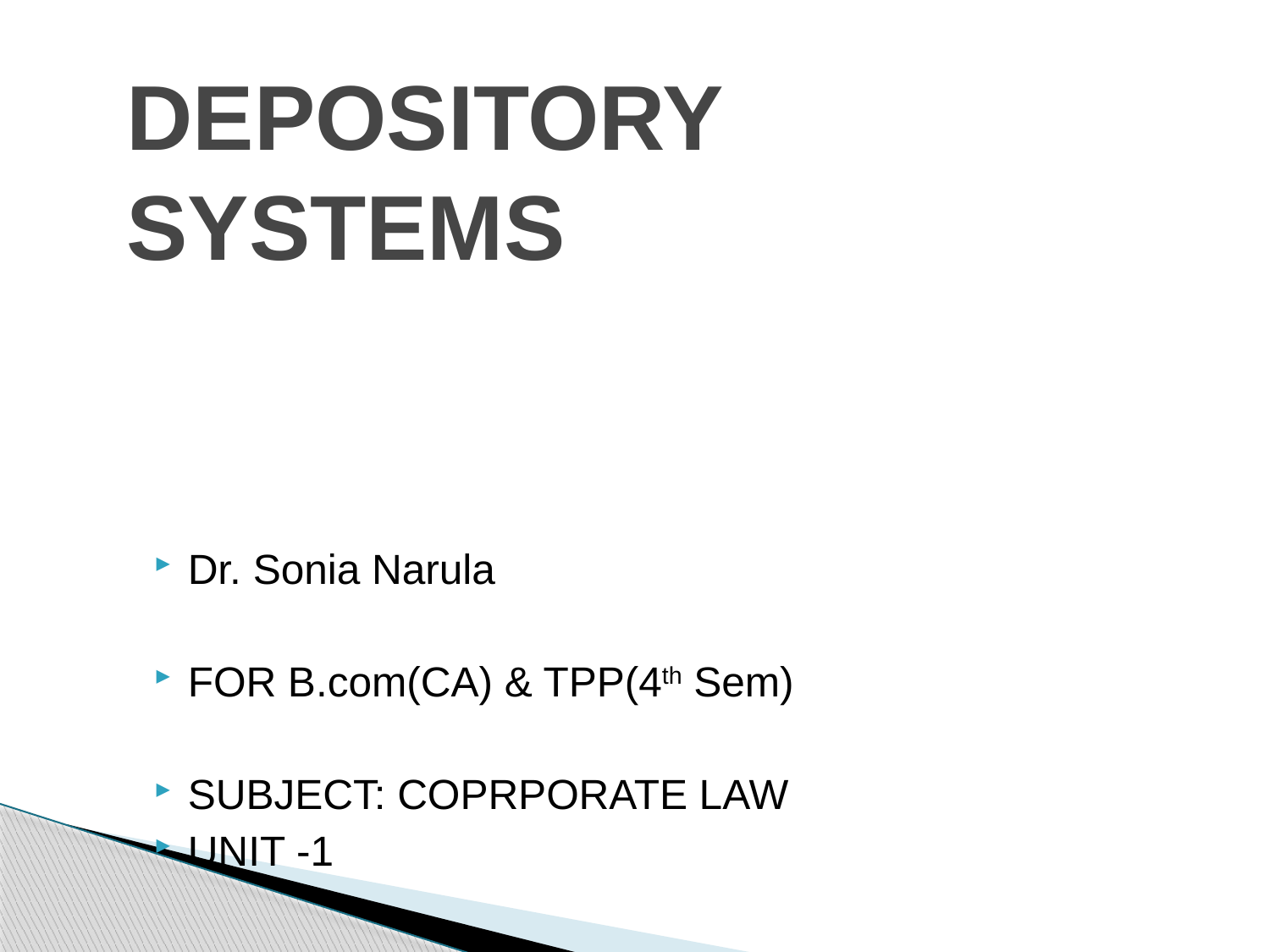

# DEPOSITORY SYSTEMS

Dr. Sonia Narula

FOR B.com(CA) & TPP(4th Sem)

SUBJECT: COPRPORATE LAW
UNIT -1